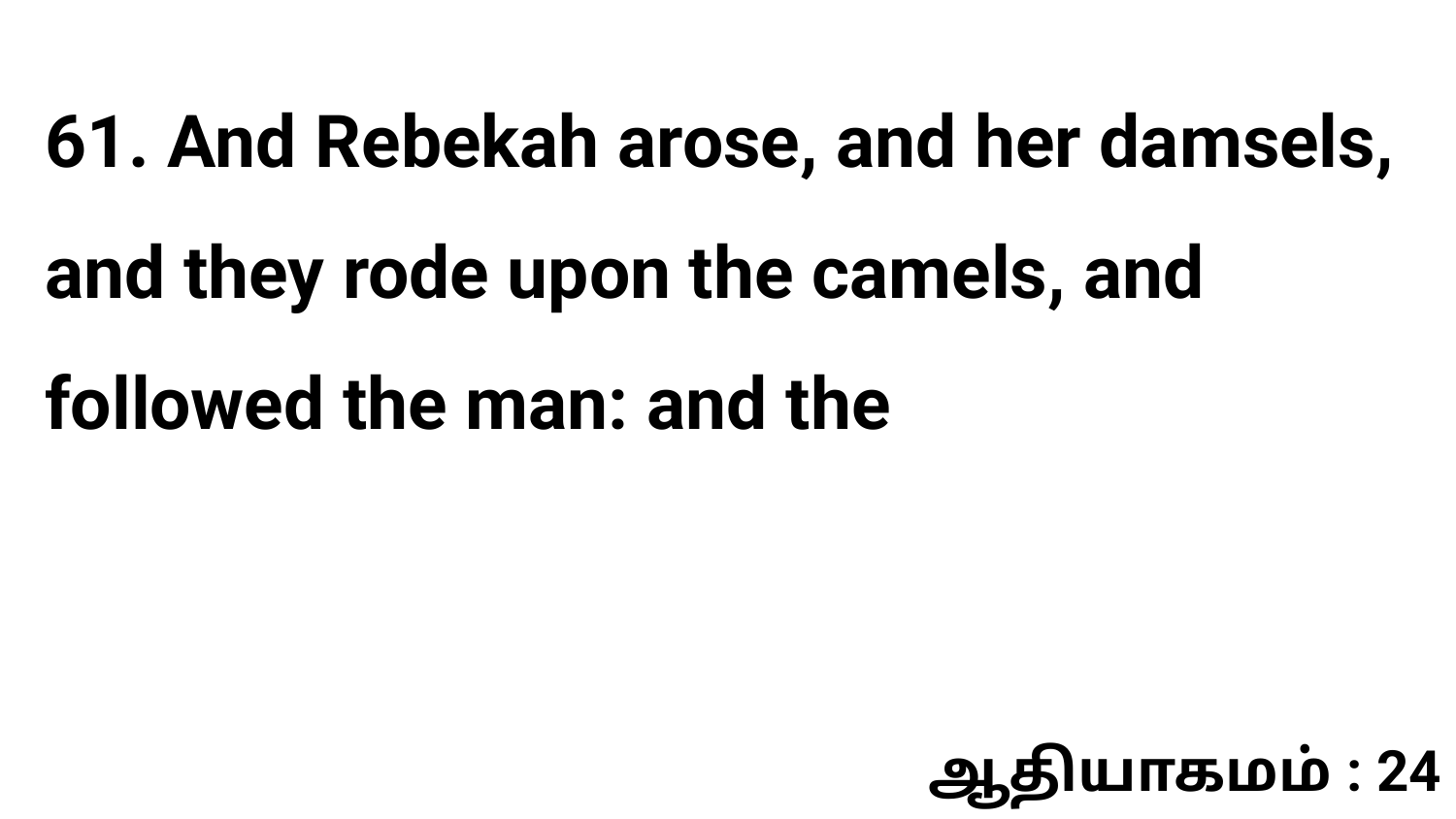

61. And Rebekah arose, and her damsels, and they rode upon the camels, and followed the man: and the
ஆதியாகமம் : 24